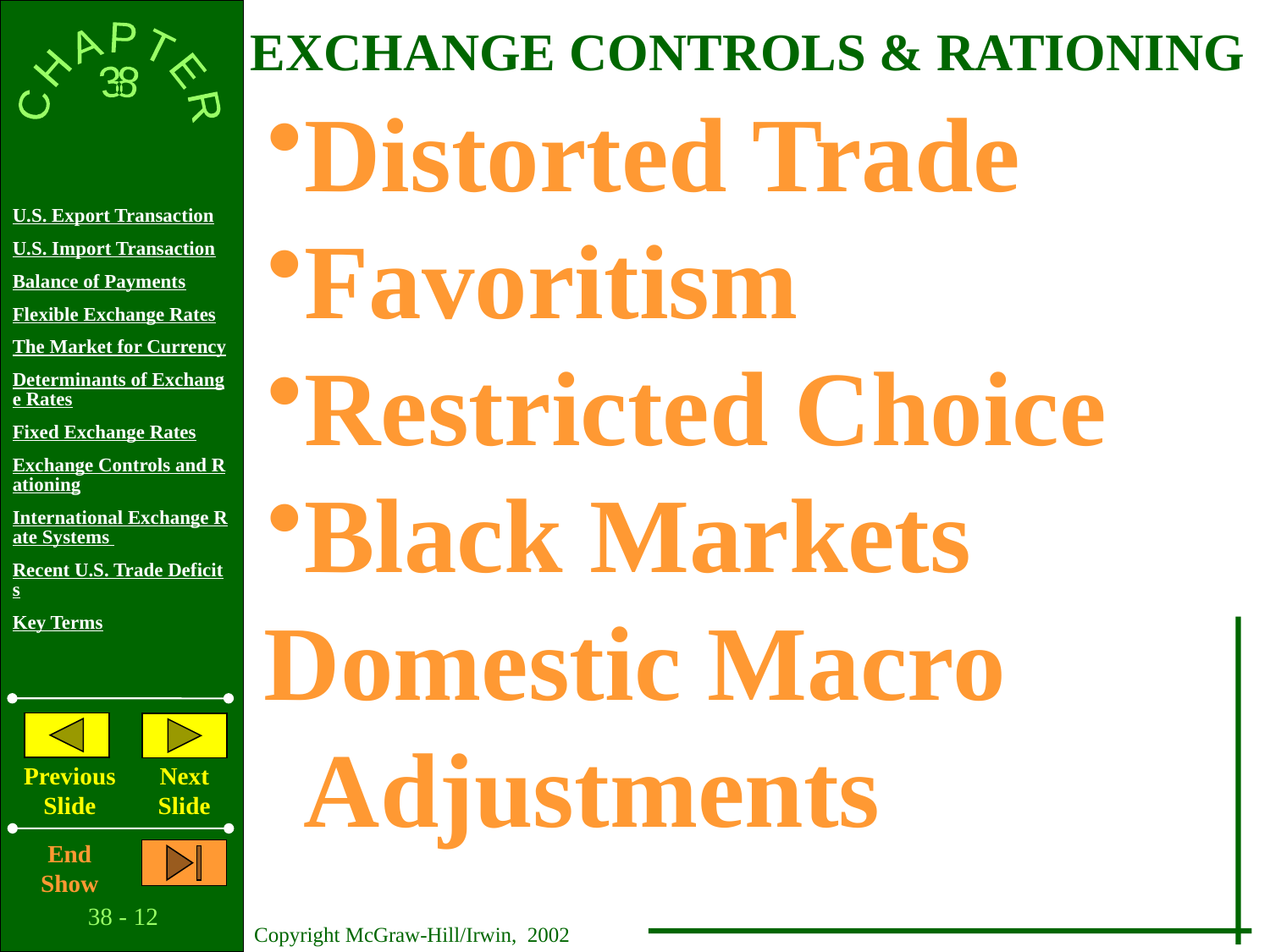

EXCHANGE CONTROLS & RATIONING
Distorted Trade
Favoritism
Restricted Choice
Black Markets
Domestic Macro Adjustments